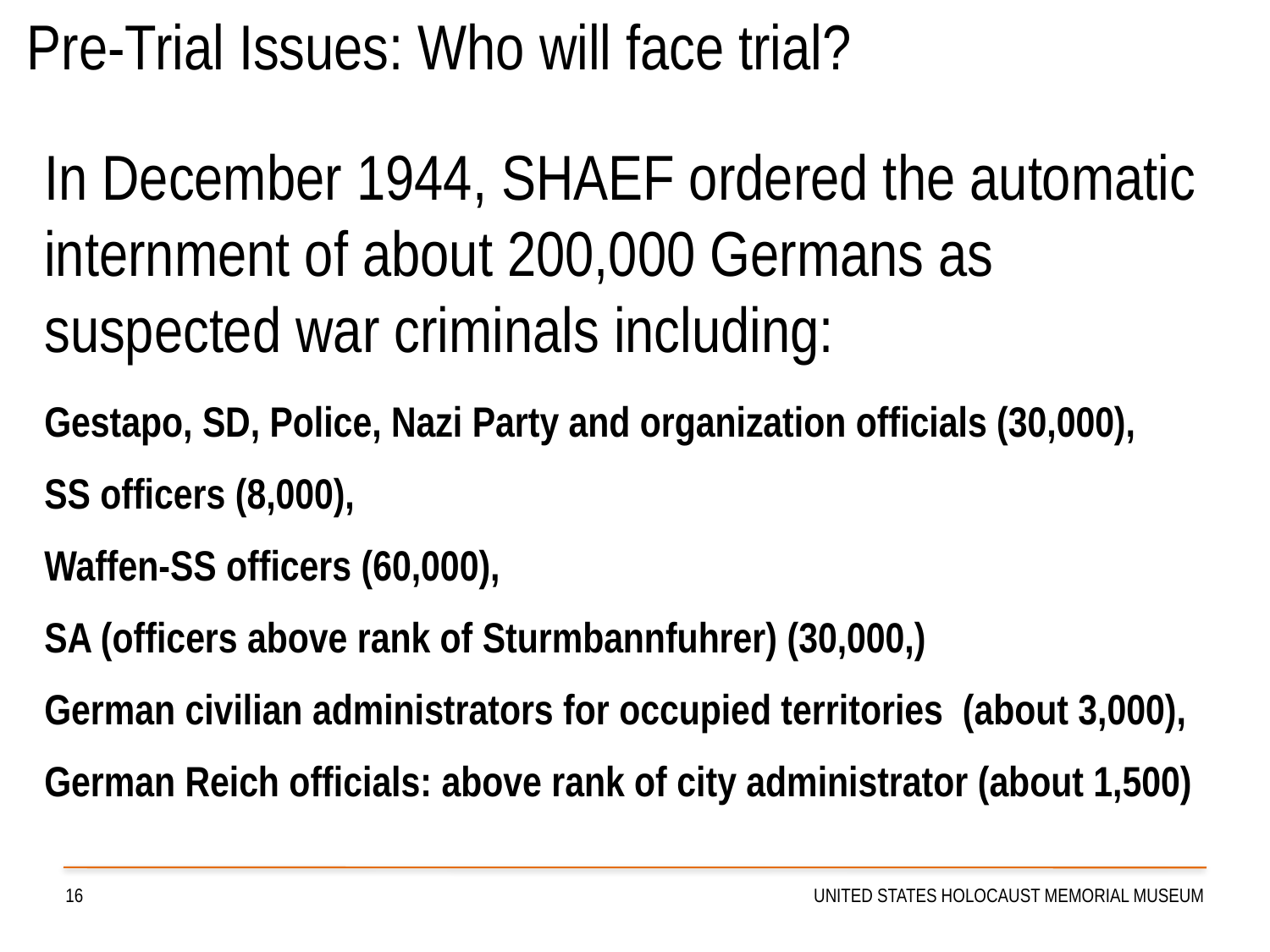

Pre-Trial Issues: Who will face trial?
In December 1944, SHAEF ordered the automatic internment of about 200,000 Germans as suspected war criminals including:

Gestapo, SD, Police, Nazi Party and organization officials (30,000),

SS officers (8,000),

Waffen-SS officers (60,000),

SA (officers above rank of Sturmbannfuhrer) (30,000,)

German civilian administrators for occupied territories  (about 3,000),

German Reich officials: above rank of city administrator (about 1,500)

16
UNITED STATES HOLOCAUST MEMORIAL MUSEUM